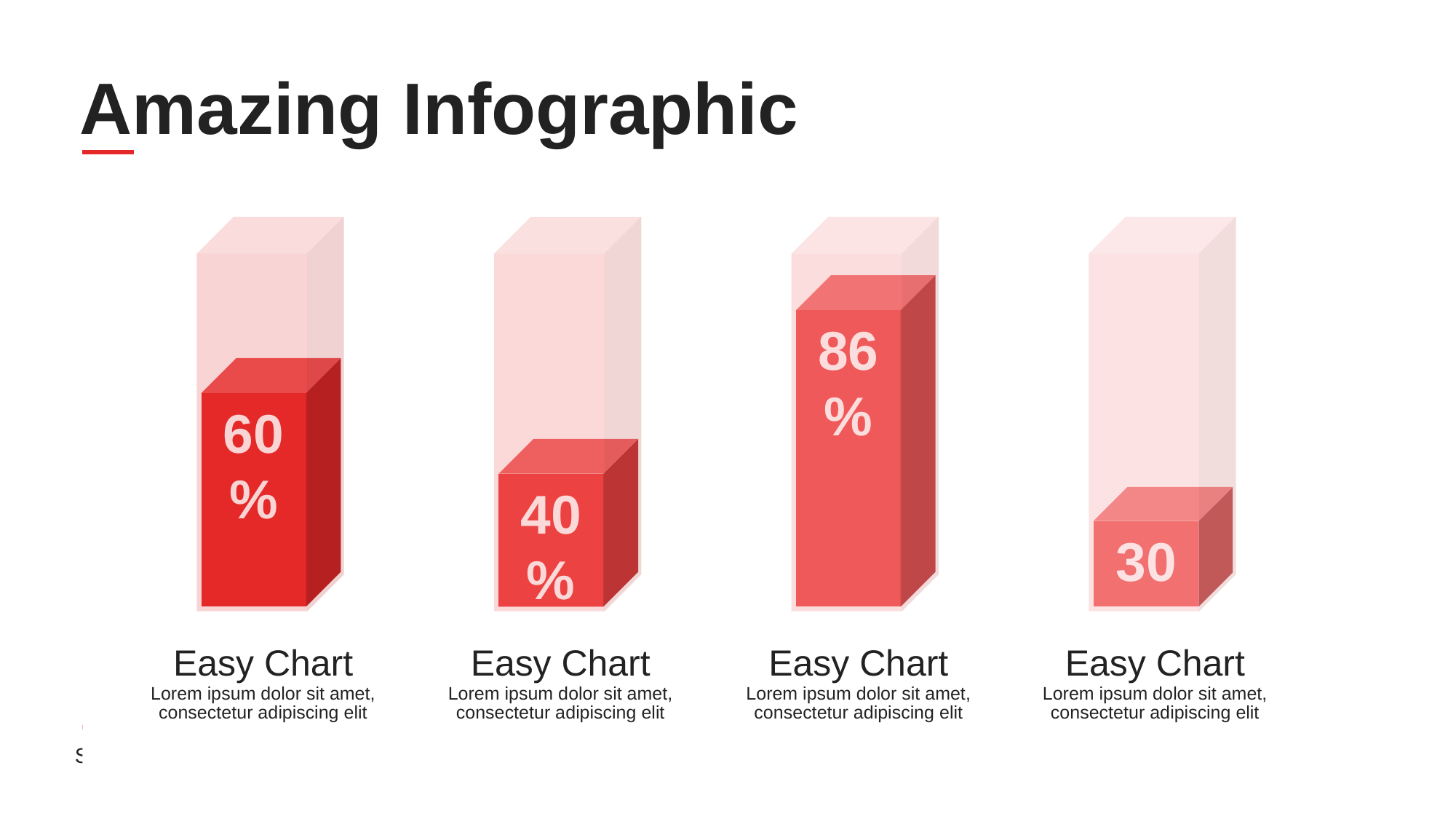

# Amazing Infographic

86%
60%
40%
30%

Easy Chart
Lorem ipsum dolor sit amet, consectetur adipiscing elit
Easy Chart
Lorem ipsum dolor sit amet, consectetur adipiscing elit
Easy Chart
Lorem ipsum dolor sit amet, consectetur adipiscing elit
Easy Chart
Lorem ipsum dolor sit amet, consectetur adipiscing elit